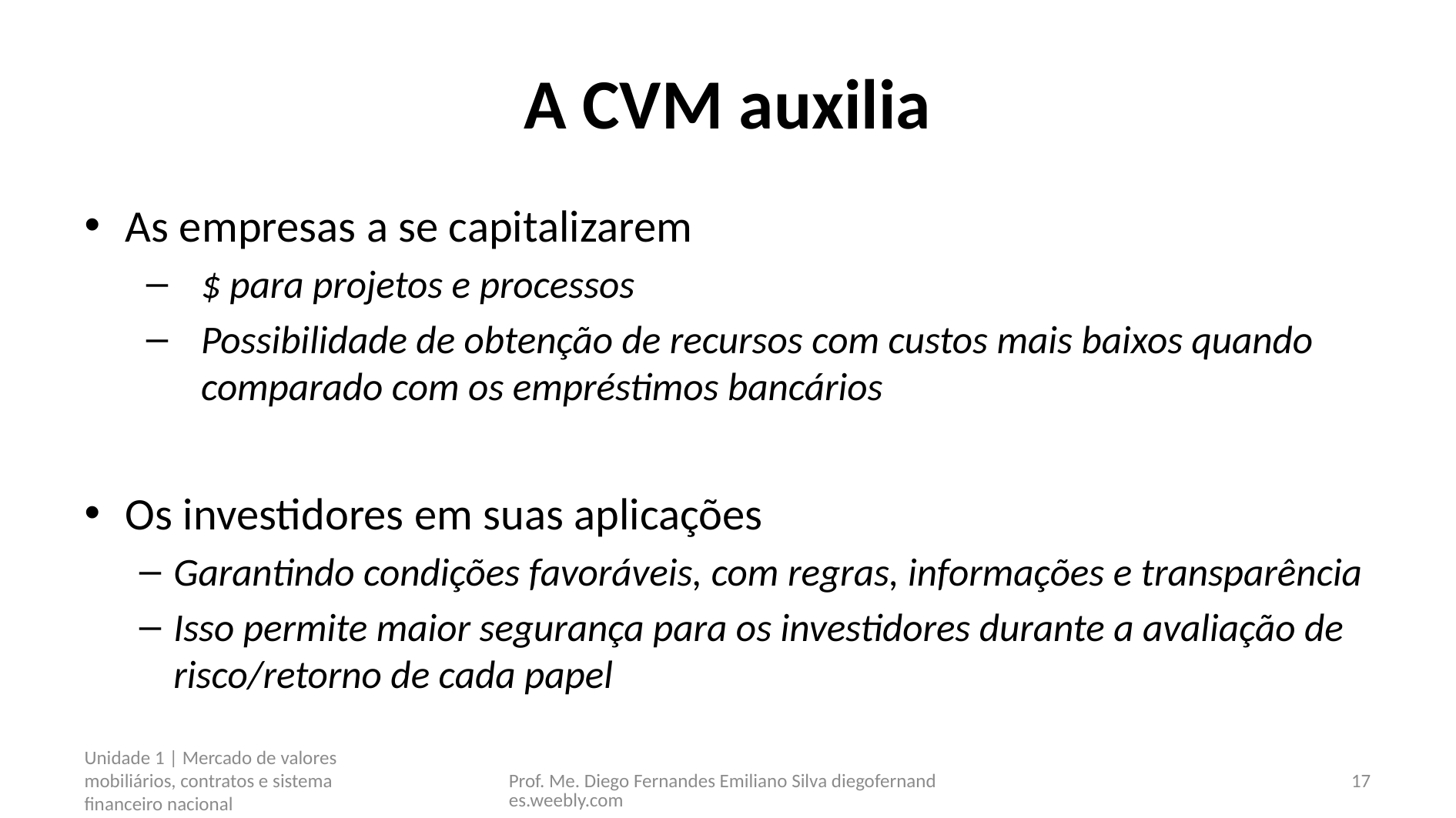

# A CVM auxilia
As empresas a se capitalizarem
$ para projetos e processos
Possibilidade de obtenção de recursos com custos mais baixos quando comparado com os empréstimos bancários

Os investidores em suas aplicações
Garantindo condições favoráveis, com regras, informações e transparência
Isso permite maior segurança para os investidores durante a avaliação de risco/retorno de cada papel

Unidade 1 | Mercado de valores mobiliários, contratos e sistema financeiro nacional
Prof. Me. Diego Fernandes Emiliano Silva diegofernandes.weebly.com
17